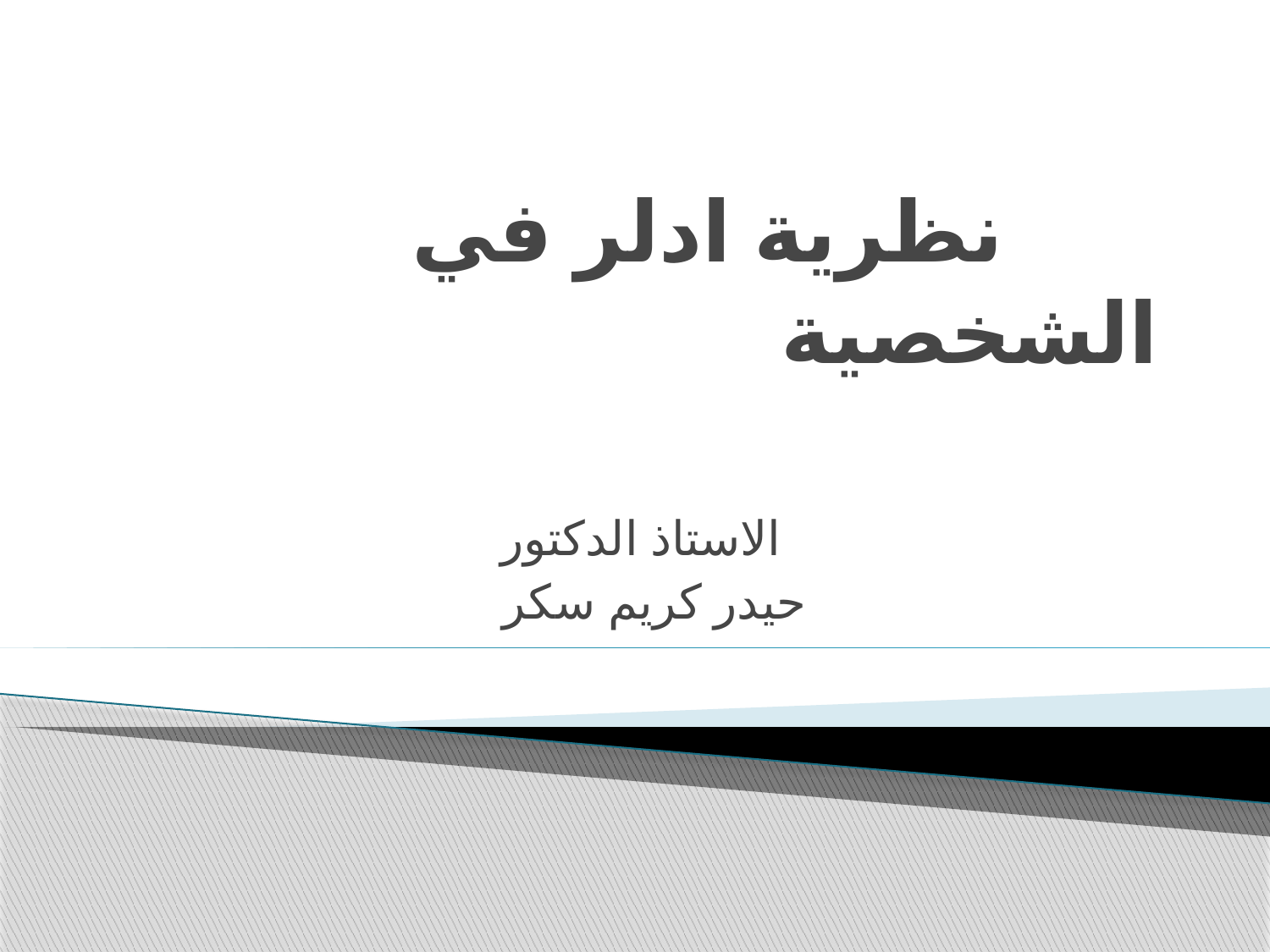

# نظرية ادلر في الشخصية
                               الاستاذ الدكتور
                             حيدر كريم سكر